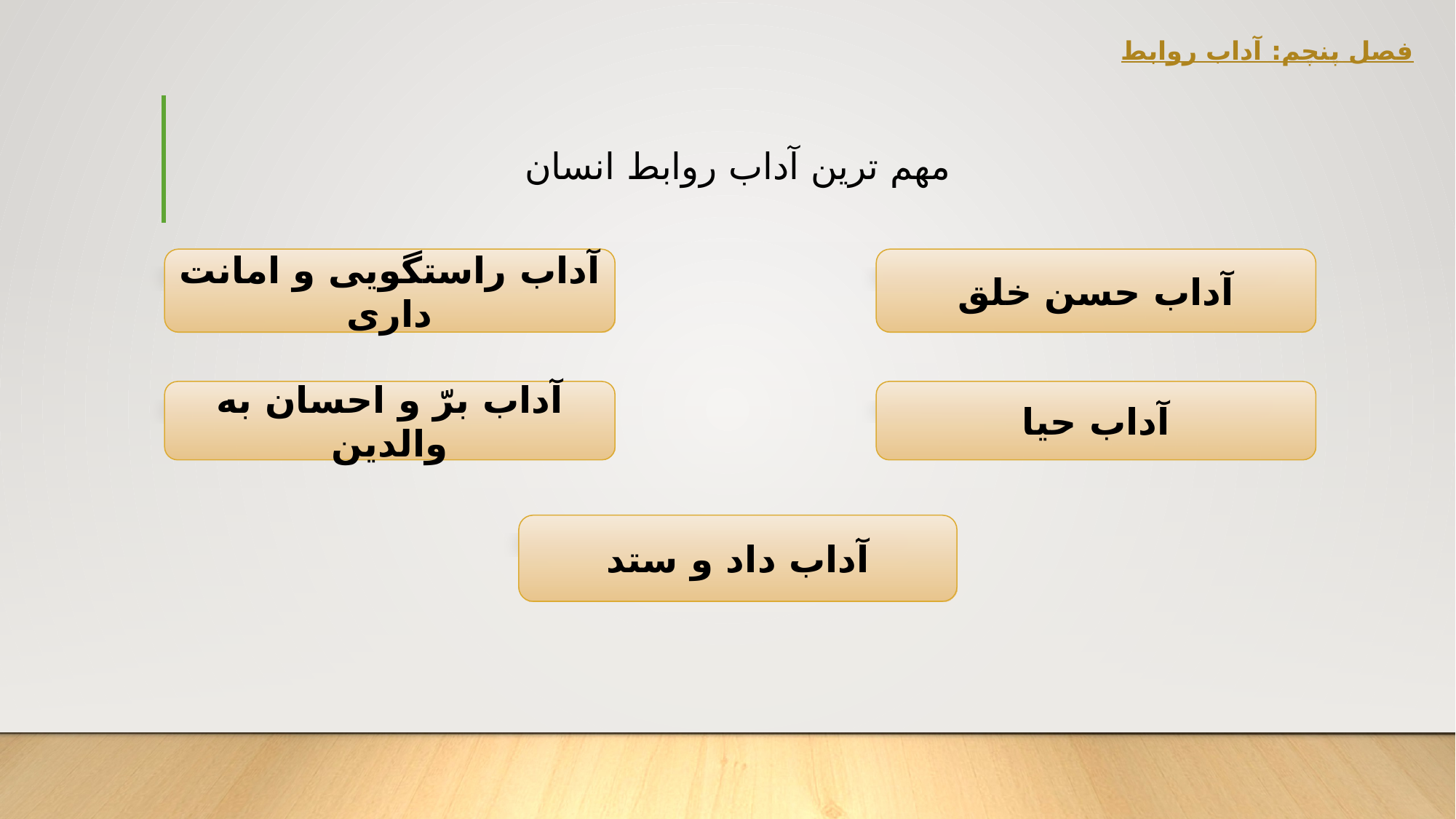

# فصل پنچم: آداب روابط
مهم ترین آداب روابط انسان

آداب راستگویی و امانت داری
آداب حسن خلق
آداب برّ و احسان به والدین
آداب حیا
آداب داد و ستد